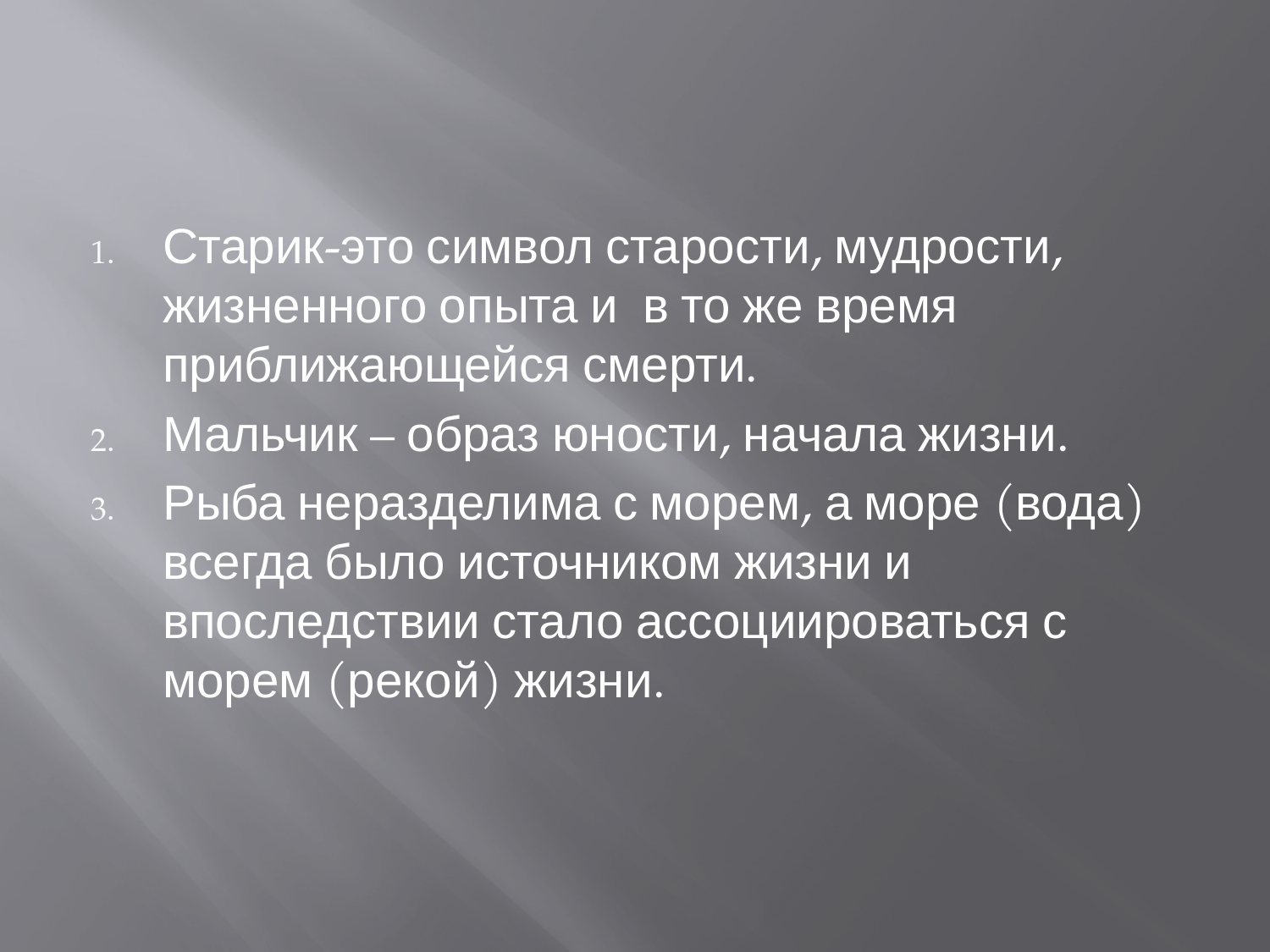

#
Старик-это символ старости, мудрости, жизненного опыта и  в то же время приближающейся смерти.
Мальчик – образ юности, начала жизни.
Рыба неразделима с морем, а море (вода) всегда было источником жизни и впоследствии стало ассоциироваться с морем (рекой) жизни.